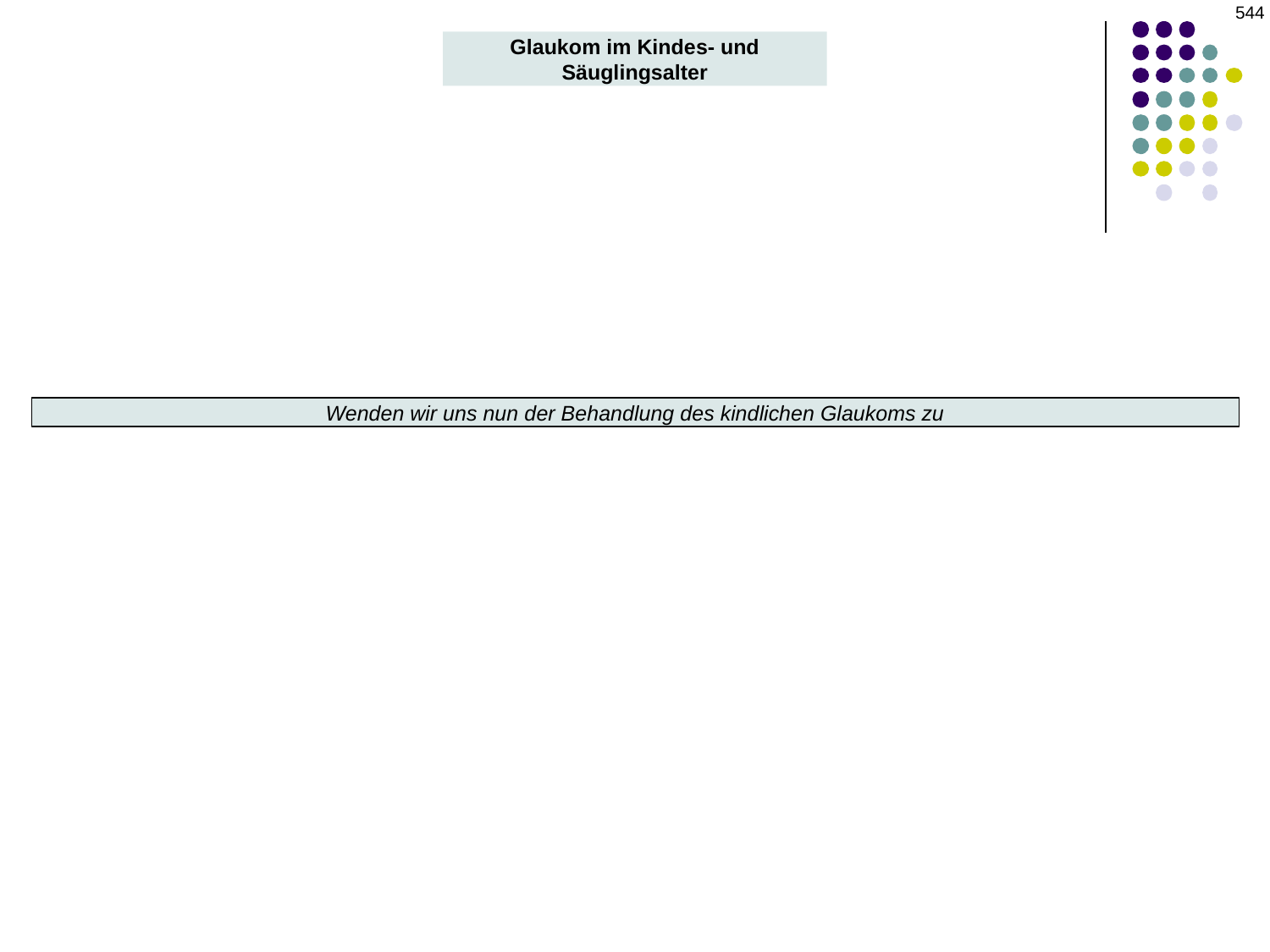

544
Glaukom im Kindes- und Säuglingsalter
Wenden wir uns nun der Behandlung des kindlichen Glaukoms zu